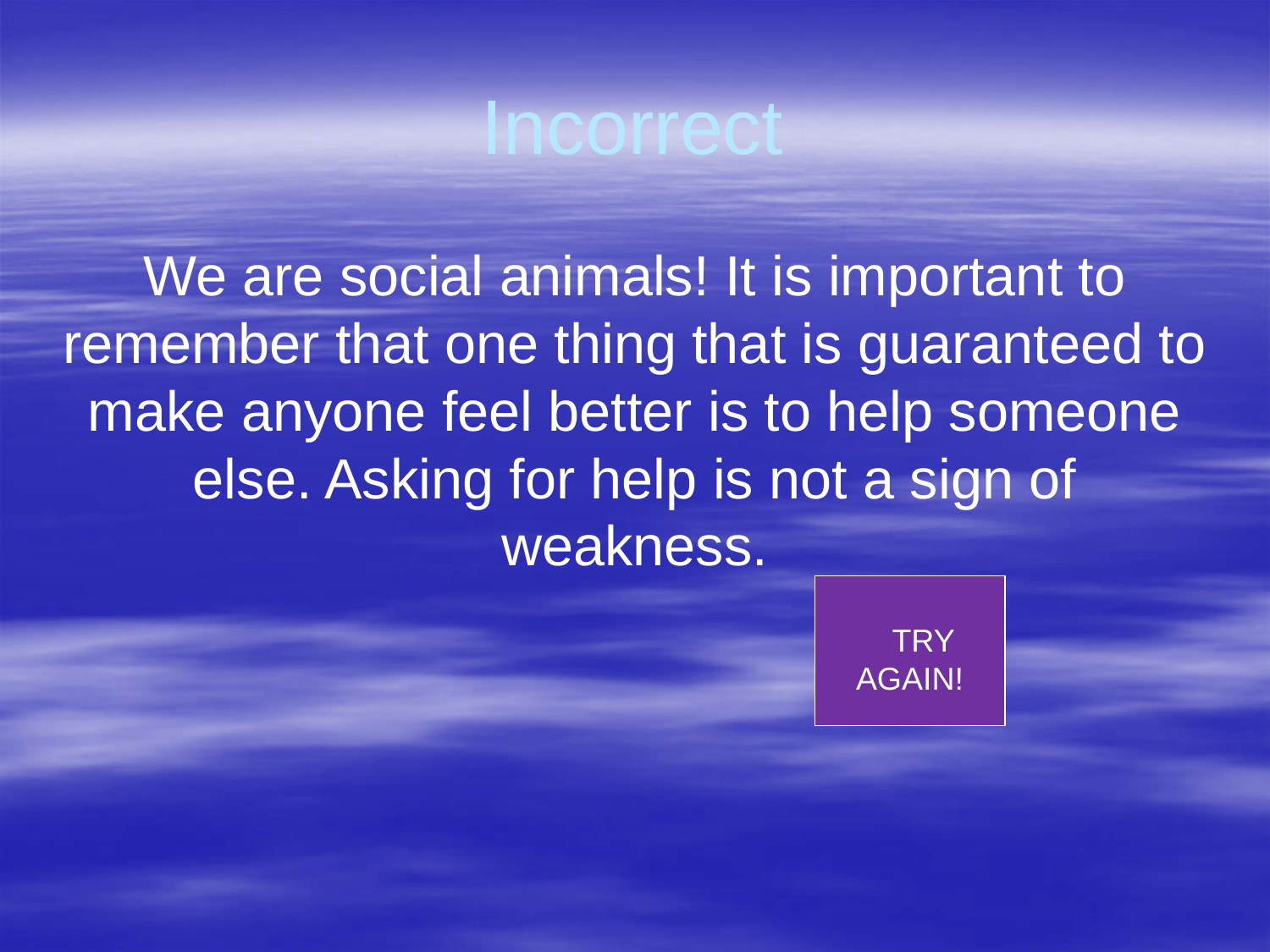

# Incorrect
We are social animals! It is important to remember that one thing that is guaranteed to make anyone feel better is to help someone else. Asking for help is not a sign of weakness.

   TRY AGAIN!